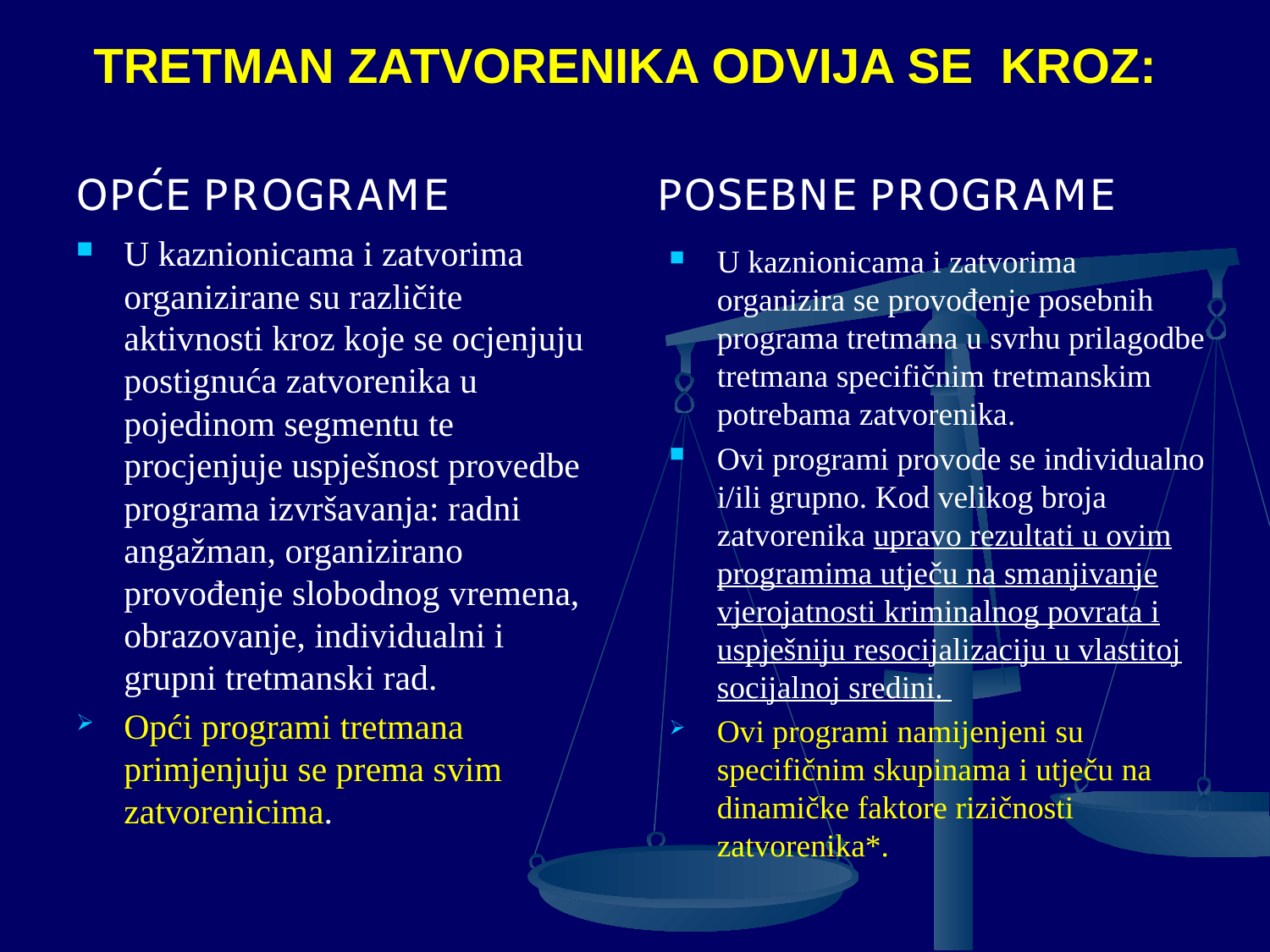

# TRETMAN ZATVORENIKA ODVIJA SE  KROZ:

OPĆE PROGRAME
POSEBNE PROGRAME
U kaznionicama i zatvorima organizirane su različite aktivnosti kroz koje se ocjenjuju postignuća zatvorenika u pojedinom segmentu te procjenjuje uspješnost provedbe programa izvršavanja: radni angažman, organizirano provođenje slobodnog vremena, obrazovanje, individualni i grupni tretmanski rad.
Opći programi tretmana primjenjuju se prema svim zatvorenicima.

U kaznionicama i zatvorima organizira se provođenje posebnih programa tretmana u svrhu prilagodbe tretmana specifičnim tretmanskim potrebama zatvorenika.
Ovi programi provode se individualno i/ili grupno. Kod velikog broja zatvorenika upravo rezultati u ovim programima utječu na smanjivanje vjerojatnosti kriminalnog povrata i uspješniju resocijalizaciju u vlastitoj socijalnoj sredini.
Ovi programi namijenjeni su specifičnim skupinama i utječu na dinamičke faktore rizičnosti zatvorenika*.